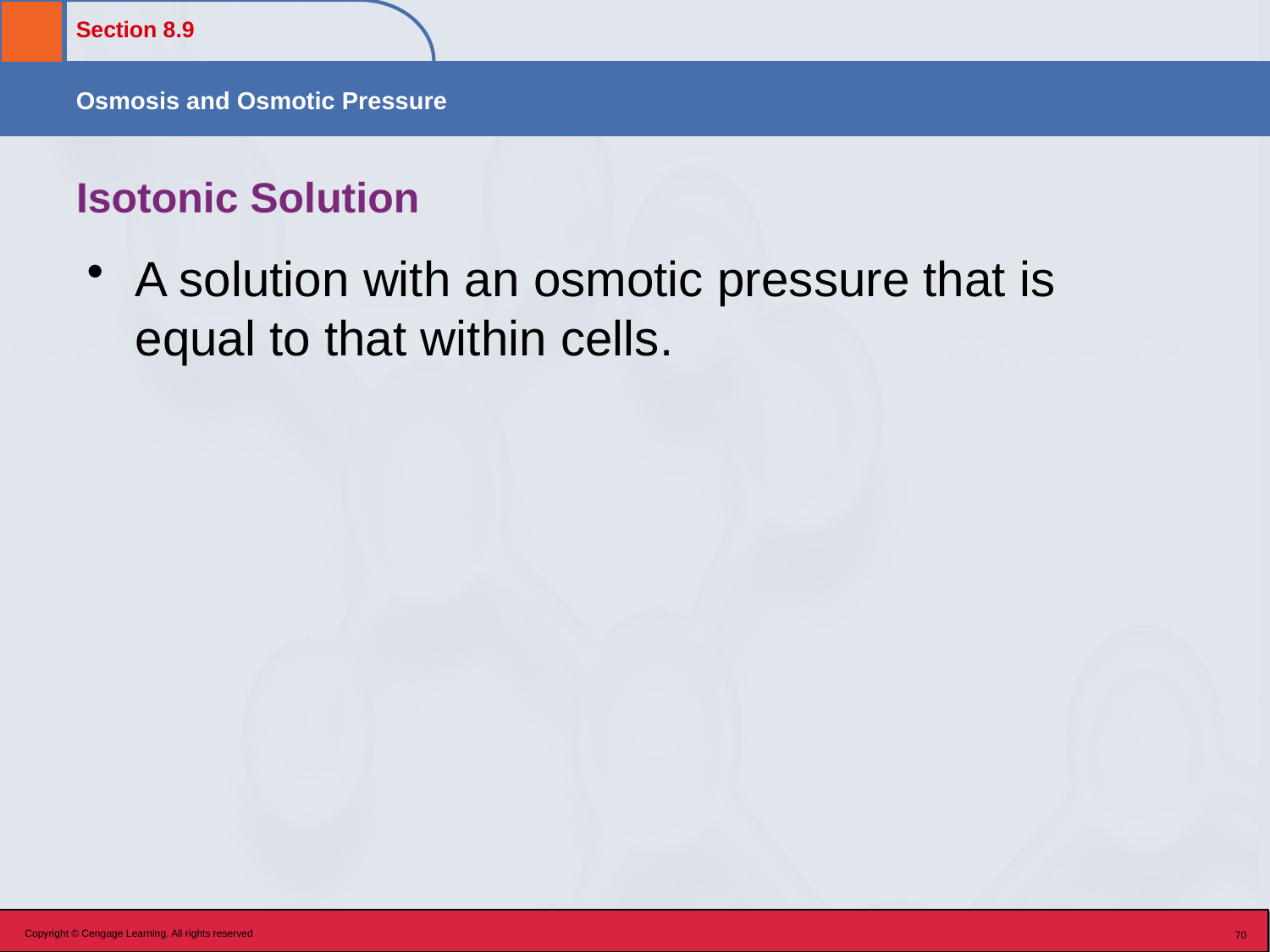

# Isotonic Solution
A solution with an osmotic pressure that is equal to that within cells.

Copyright © Cengage Learning. All rights reserved
70